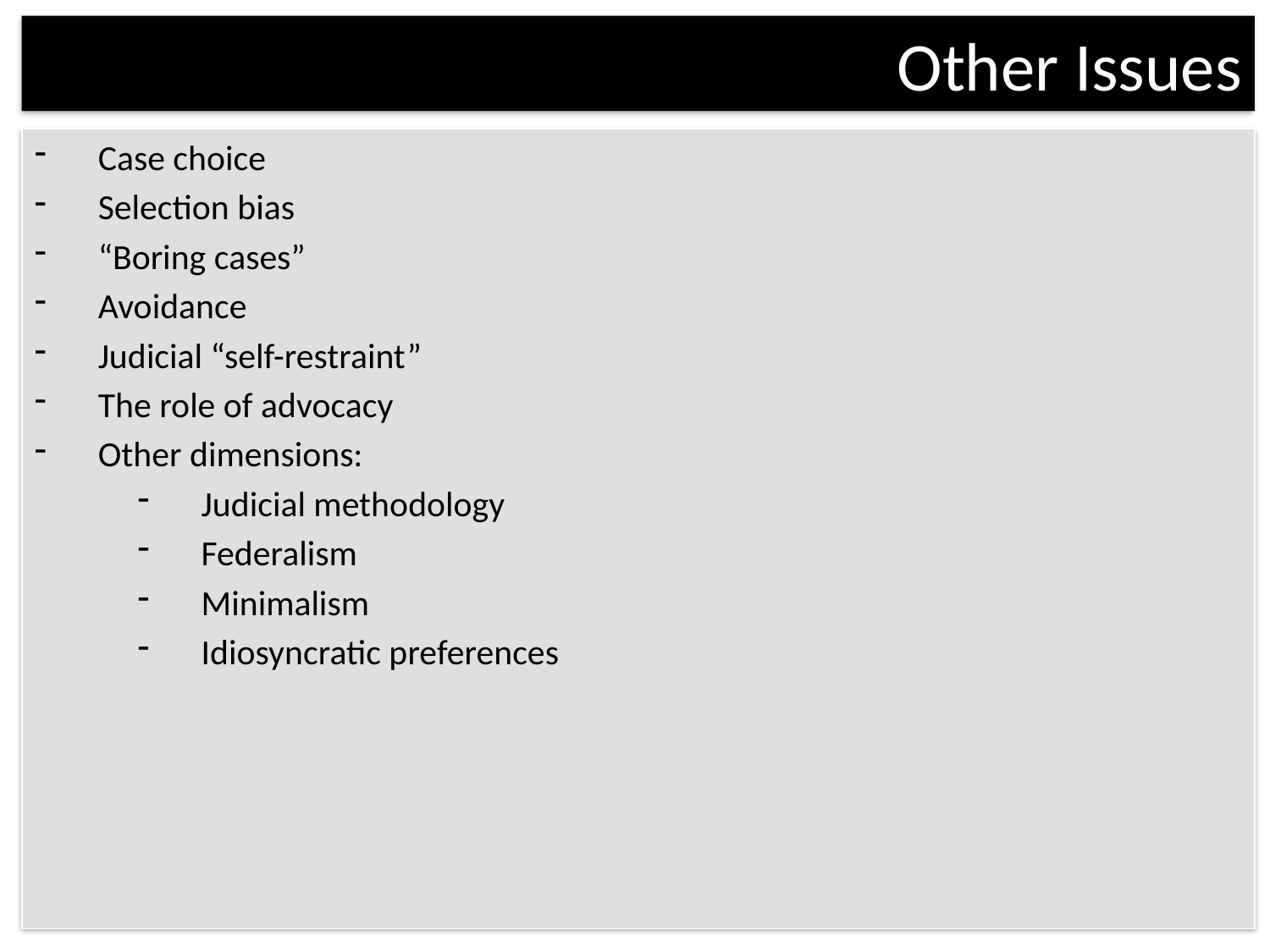

# Other Issues
Case choice
Selection bias
“Boring cases”
Avoidance
Judicial “self-restraint”
The role of advocacy
Other dimensions:
Judicial methodology
Federalism
Minimalism
Idiosyncratic preferences